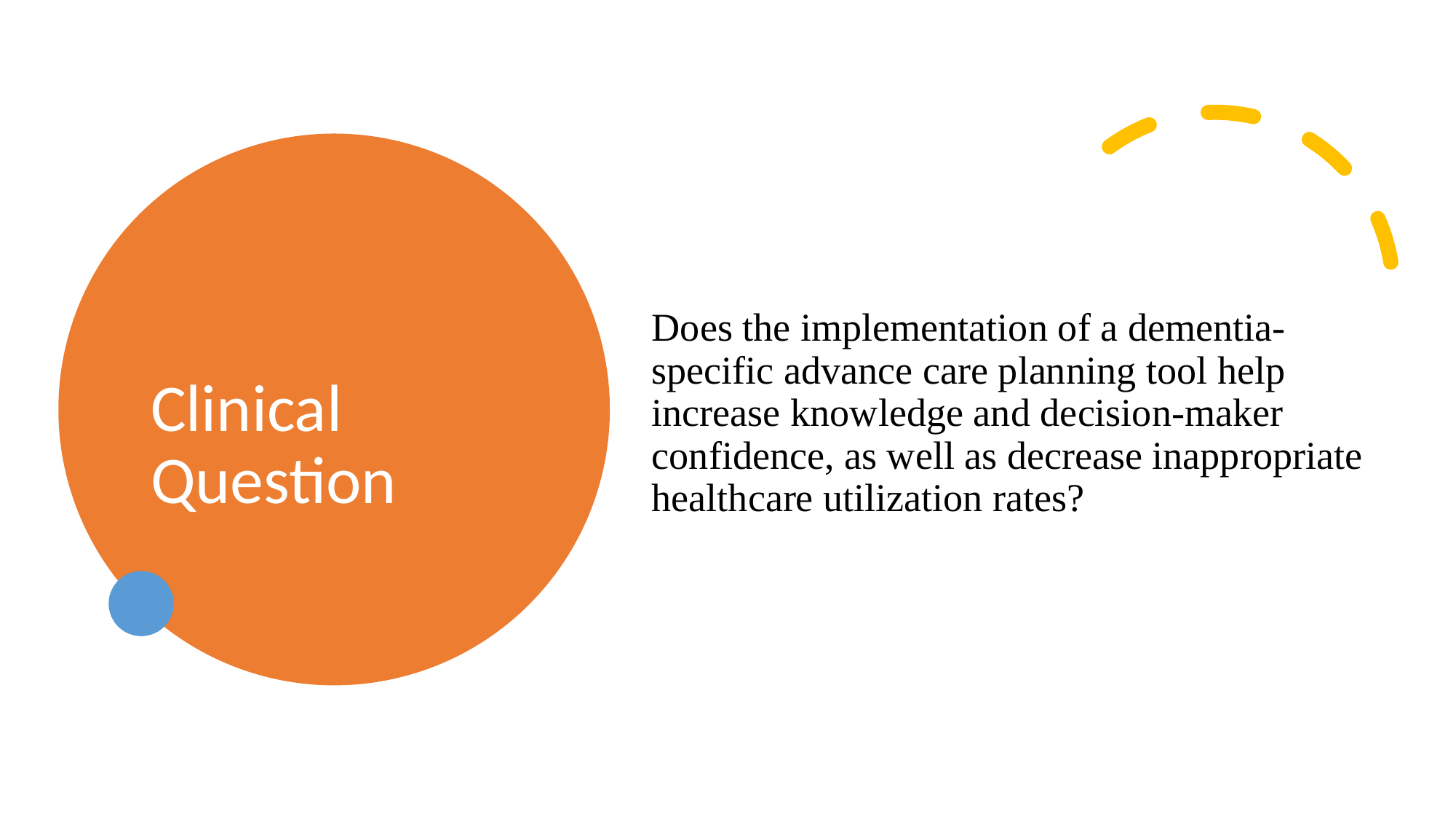

# Clinical Question
Does the implementation of a dementia-specific advance care planning tool help increase knowledge and decision-maker confidence, as well as decrease inappropriate healthcare utilization rates?